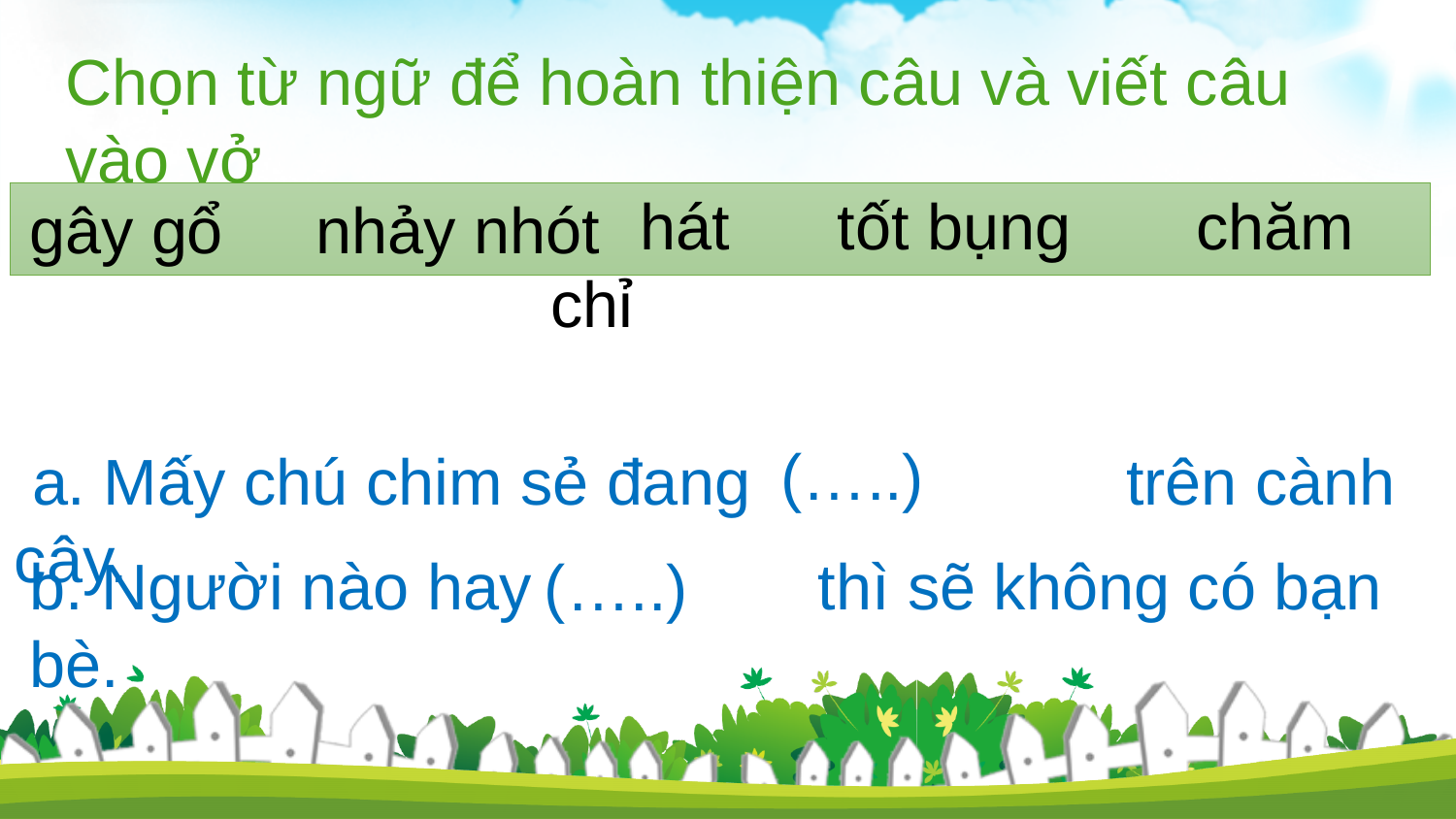

Chọn từ ngữ để hoàn thiện câu và viết câu vào vở
     hát      tốt bụng       chăm chỉ
gây gổ
      nhảy nhót

(…..)
 a. Mấy chú chim sẻ đang                     trên cành cây.
b. Người nào hay                thì sẽ không có bạn bè.
(…..)